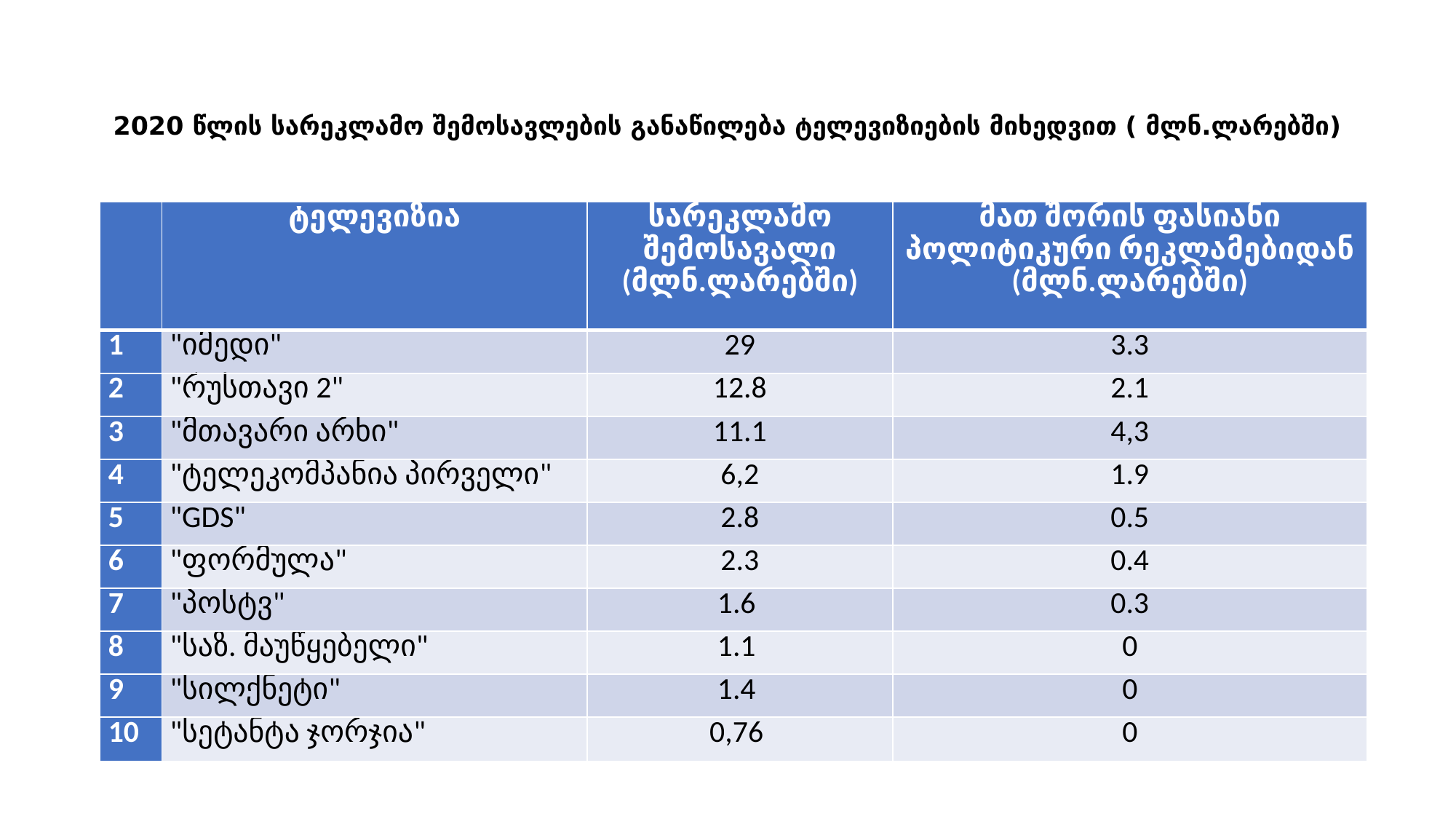

# 2020 წლის სარეკლამო შემოსავლების განაწილება ტელევიზიების მიხედვით ( მლნ.ლარებში)
|  | ტელევიზია | სარეკლამო შემოსავალი (მლნ.ლარებში) | მათ შორის ფასიანი პოლიტიკური რეკლამებიდან (მლნ.ლარებში) |
| --- | --- | --- | --- |
| 1 | "იმედი" | 29 | 3.3 |
| 2 | "რუსთავი 2" | 12.8 | 2.1 |
| 3 | "მთავარი არხი" | 11.1 | 4,3 |
| 4 | "ტელეკომპანია პირველი" | 6,2 | 1.9 |
| 5 | "GDS" | 2.8 | 0.5 |
| 6 | "ფორმულა" | 2.3 | 0.4 |
| 7 | "პოსტვ" | 1.6 | 0.3 |
| 8 | "საზ. მაუწყებელი" | 1.1 | 0 |
| 9 | "სილქნეტი" | 1.4 | 0 |
| 10 | "სეტანტა ჯორჯია" | 0,76 | 0 |